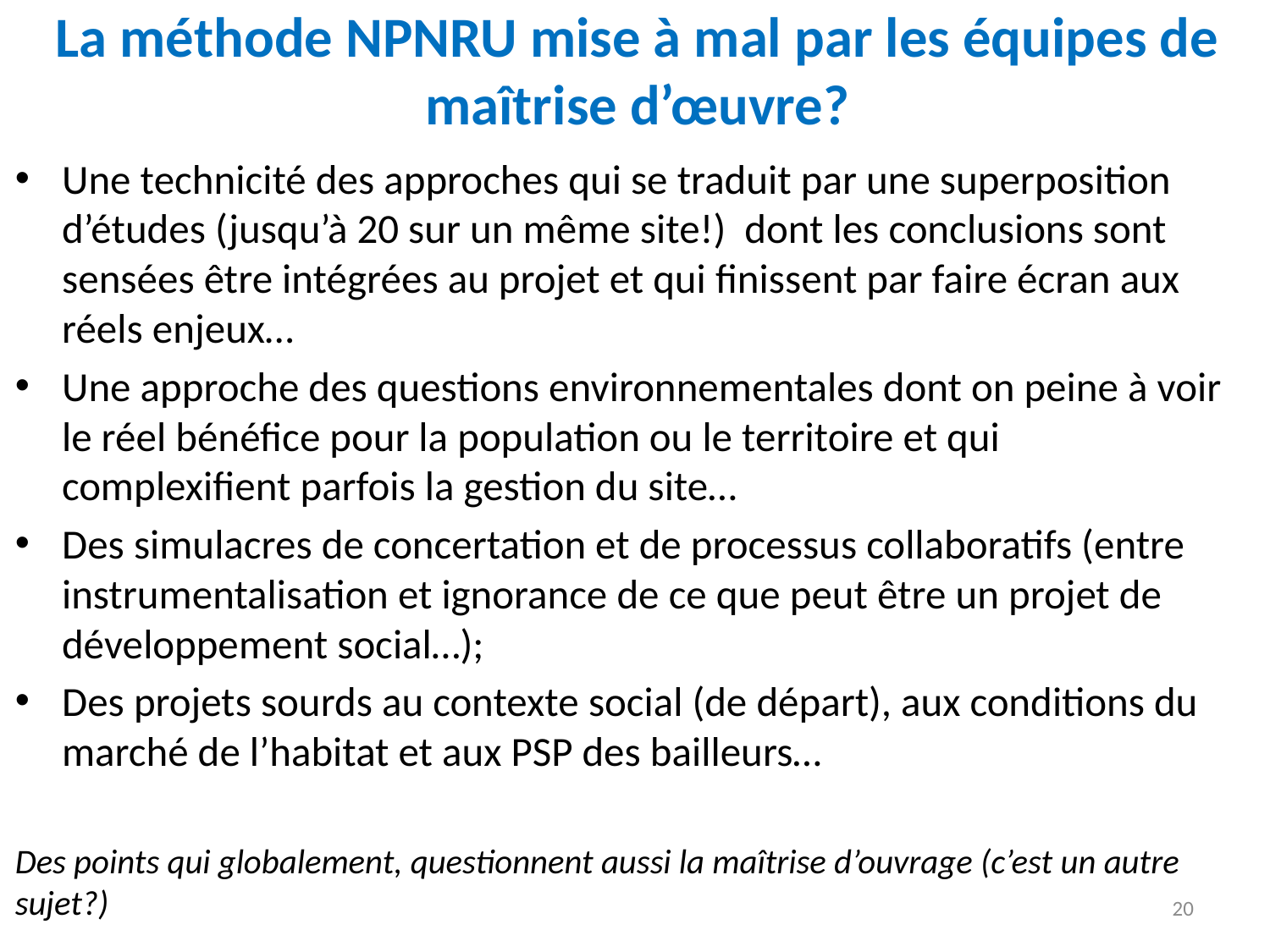

# La méthode NPNRU mise à mal par les équipes de maîtrise d’œuvre?
Une technicité des approches qui se traduit par une superposition d’études (jusqu’à 20 sur un même site!)  dont les conclusions sont sensées être intégrées au projet et qui finissent par faire écran aux réels enjeux…
Une approche des questions environnementales dont on peine à voir le réel bénéfice pour la population ou le territoire et qui complexifient parfois la gestion du site…
Des simulacres de concertation et de processus collaboratifs (entre instrumentalisation et ignorance de ce que peut être un projet de développement social…);
Des projets sourds au contexte social (de départ), aux conditions du marché de l’habitat et aux PSP des bailleurs…

Des points qui globalement, questionnent aussi la maîtrise d’ouvrage (c’est un autre sujet?)
20